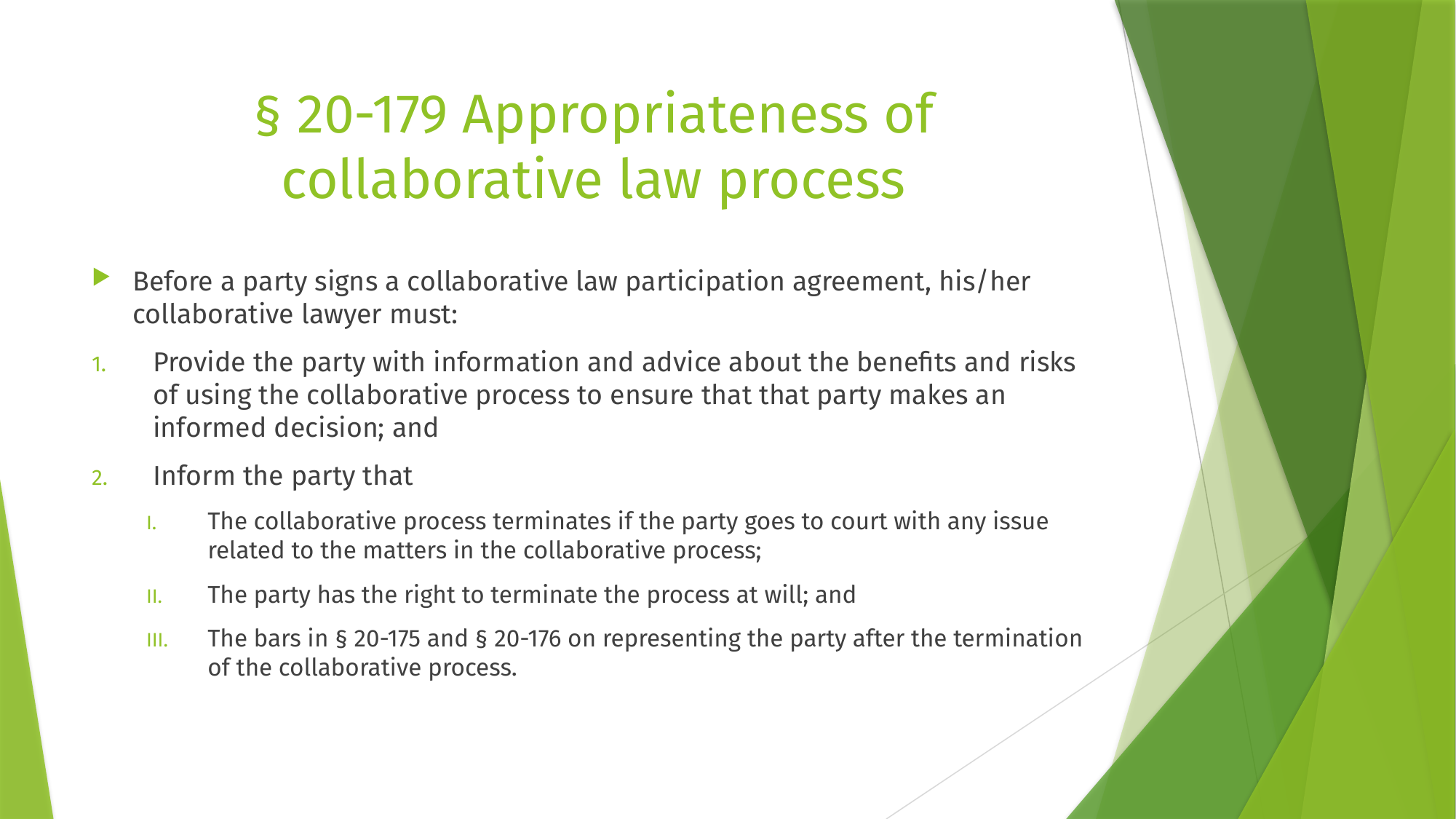

# § 20-179 Appropriateness of collaborative law process
Before a party signs a collaborative law participation agreement, his/her collaborative lawyer must:
Provide the party with information and advice about the benefits and risks of using the collaborative process to ensure that that party makes an informed decision; and
Inform the party that
The collaborative process terminates if the party goes to court with any issue related to the matters in the collaborative process;
The party has the right to terminate the process at will; and
The bars in § 20-175 and § 20-176 on representing the party after the termination of the collaborative process.